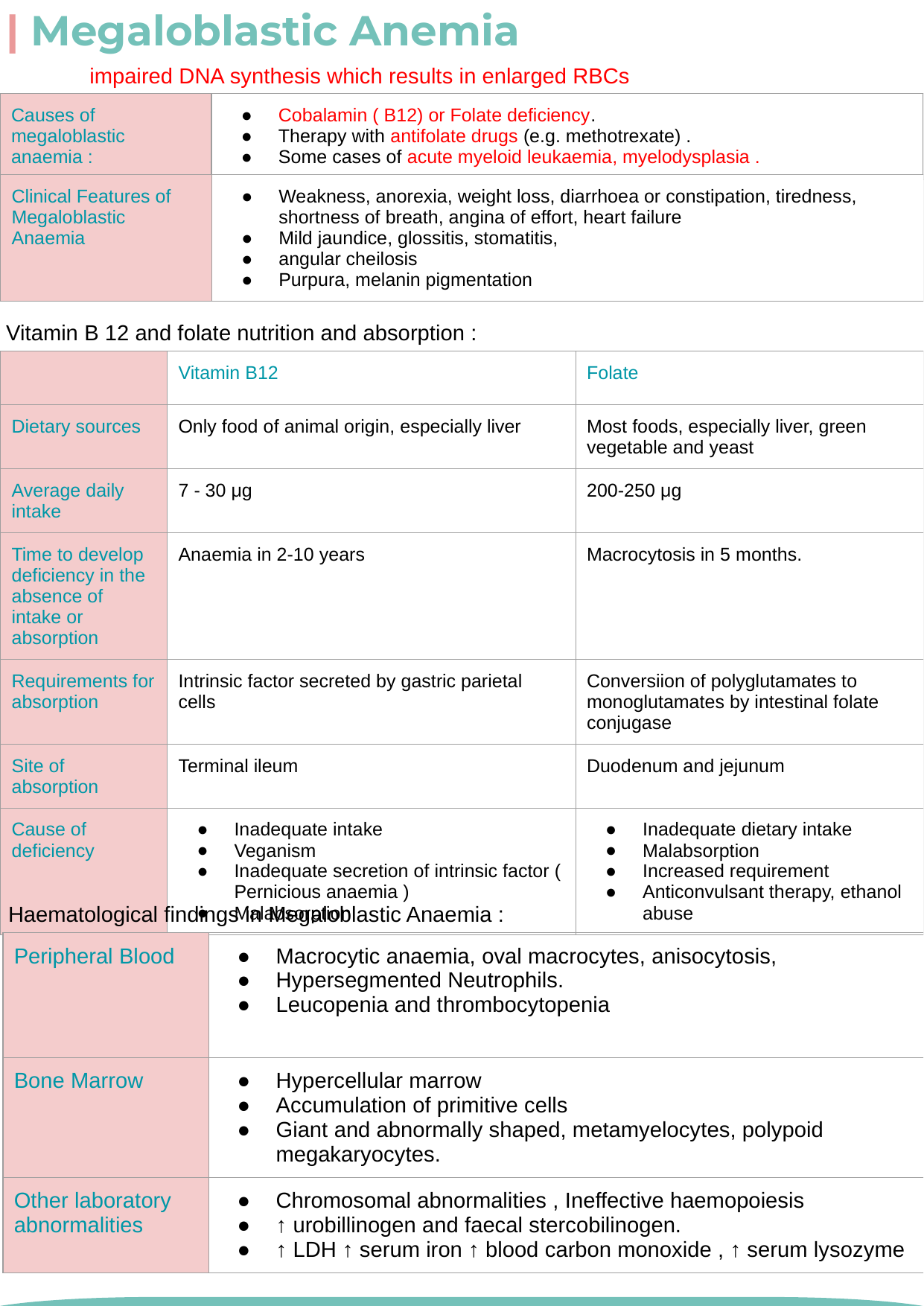

| Megaloblastic Anemia
impaired DNA synthesis which results in enlarged RBCs
| Causes of megaloblastic anaemia : | Cobalamin ( B12) or Folate deficiency. Therapy with antifolate drugs (e.g. methotrexate) . Some cases of acute myeloid leukaemia, myelodysplasia . |
| --- | --- |
| Clinical Features of Megaloblastic Anaemia | Weakness, anorexia, weight loss, diarrhoea or constipation, tiredness, shortness of breath, angina of effort, heart failure Mild jaundice, glossitis, stomatitis, angular cheilosis Purpura, melanin pigmentation |
| --- | --- |
Vitamin B 12 and folate nutrition and absorption :
|  | Vitamin B12 | Folate |
| --- | --- | --- |
| Dietary sources | Only food of animal origin, especially liver | Most foods, especially liver, green vegetable and yeast |
| Average daily intake | 7 - 30 μg | 200-250 μg |
| Time to develop deficiency in the absence of intake or absorption | Anaemia in 2-10 years | Macrocytosis in 5 months. |
| Requirements for absorption | Intrinsic factor secreted by gastric parietal cells | Conversiion of polyglutamates to monoglutamates by intestinal folate conjugase |
| Site of absorption | Terminal ileum | Duodenum and jejunum |
| Cause of deficiency | Inadequate intake Veganism Inadequate secretion of intrinsic factor ( Pernicious anaemia ) Malabsorption | Inadequate dietary intake Malabsorption Increased requirement Anticonvulsant therapy, ethanol abuse |

Haematological findings in Megaloblastic Anaemia :
| Peripheral Blood | Macrocytic anaemia, oval macrocytes, anisocytosis, Hypersegmented Neutrophils. Leucopenia and thrombocytopenia |
| --- | --- |
| Bone Marrow | Hypercellular marrow Accumulation of primitive cells Giant and abnormally shaped, metamyelocytes, polypoid megakaryocytes. |
| Other laboratory abnormalities | Chromosomal abnormalities , Ineffective haemopoiesis ↑ urobillinogen and faecal stercobilinogen. ↑ LDH ↑ serum iron ↑ blood carbon monoxide , ↑ serum lysozyme |